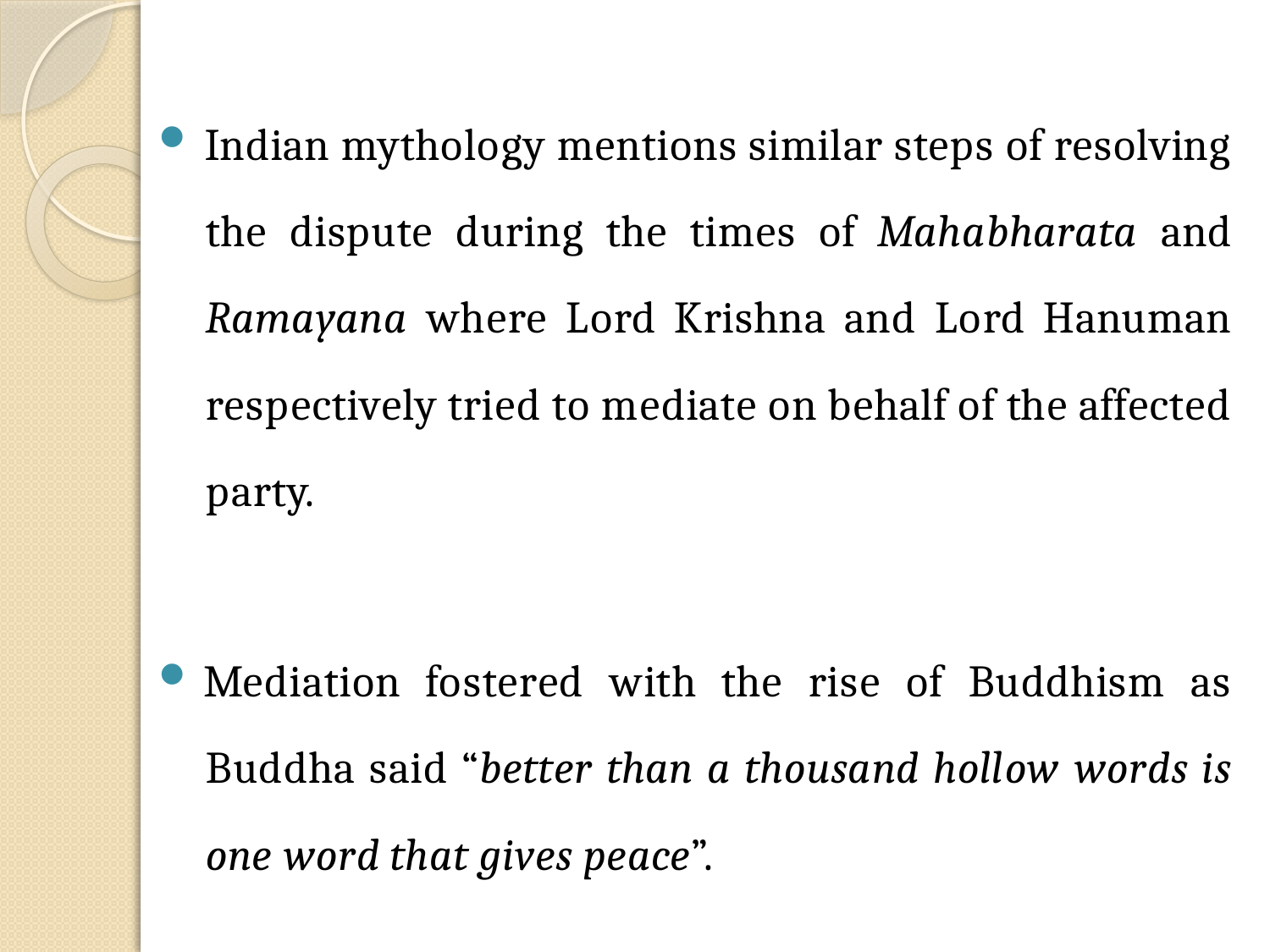

Indian mythology mentions similar steps of resolving the dispute during the times of Mahabharata and Ramayana where Lord Krishna and Lord Hanuman respectively tried to mediate on behalf of the affected party.

Mediation fostered with the rise of Buddhism as Buddha said “better than a thousand hollow words is one word that gives peace”.